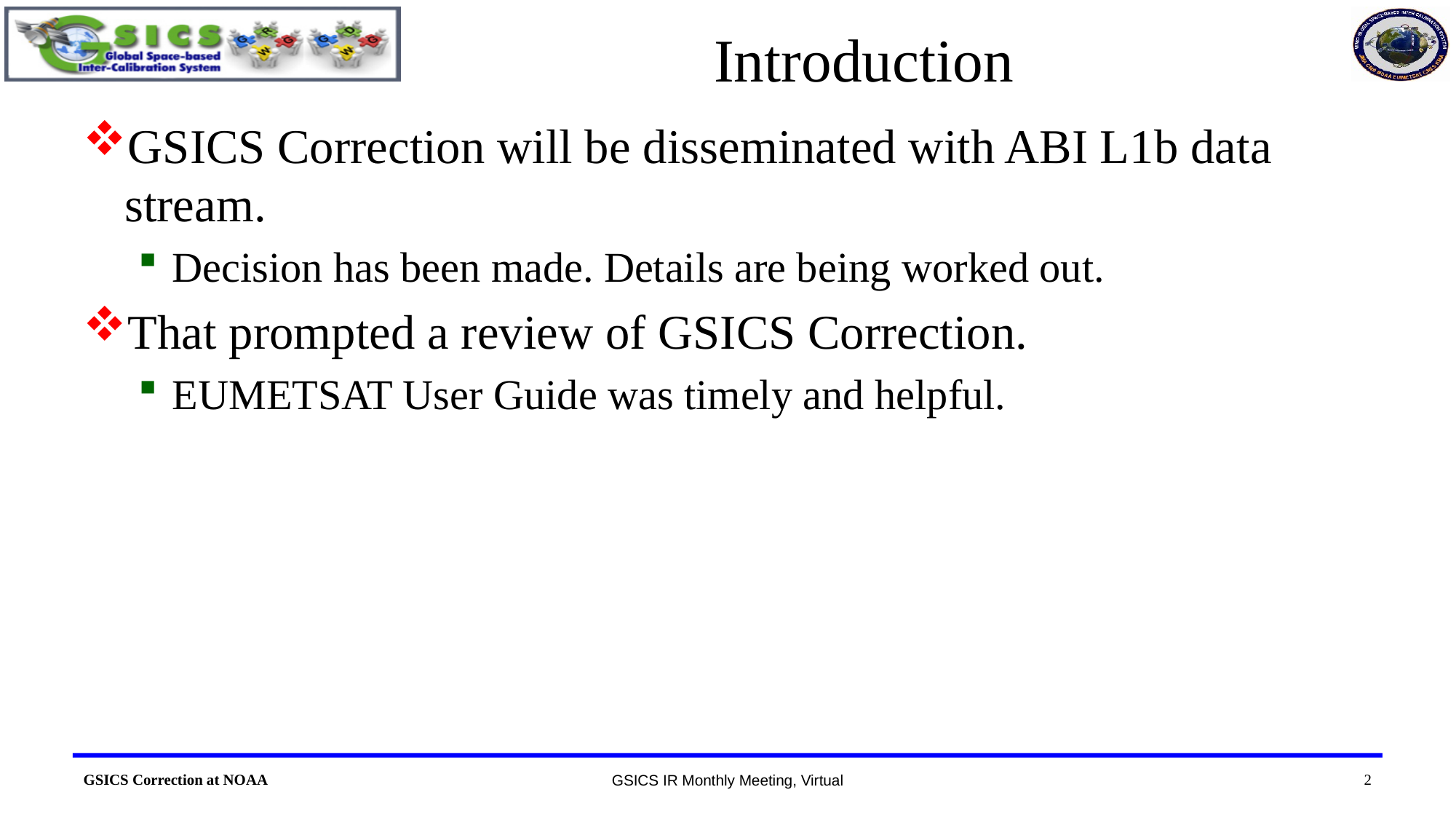

# Introduction
GSICS Correction will be disseminated with ABI L1b data stream.
Decision has been made. Details are being worked out.
That prompted a review of GSICS Correction.
EUMETSAT User Guide was timely and helpful.
2